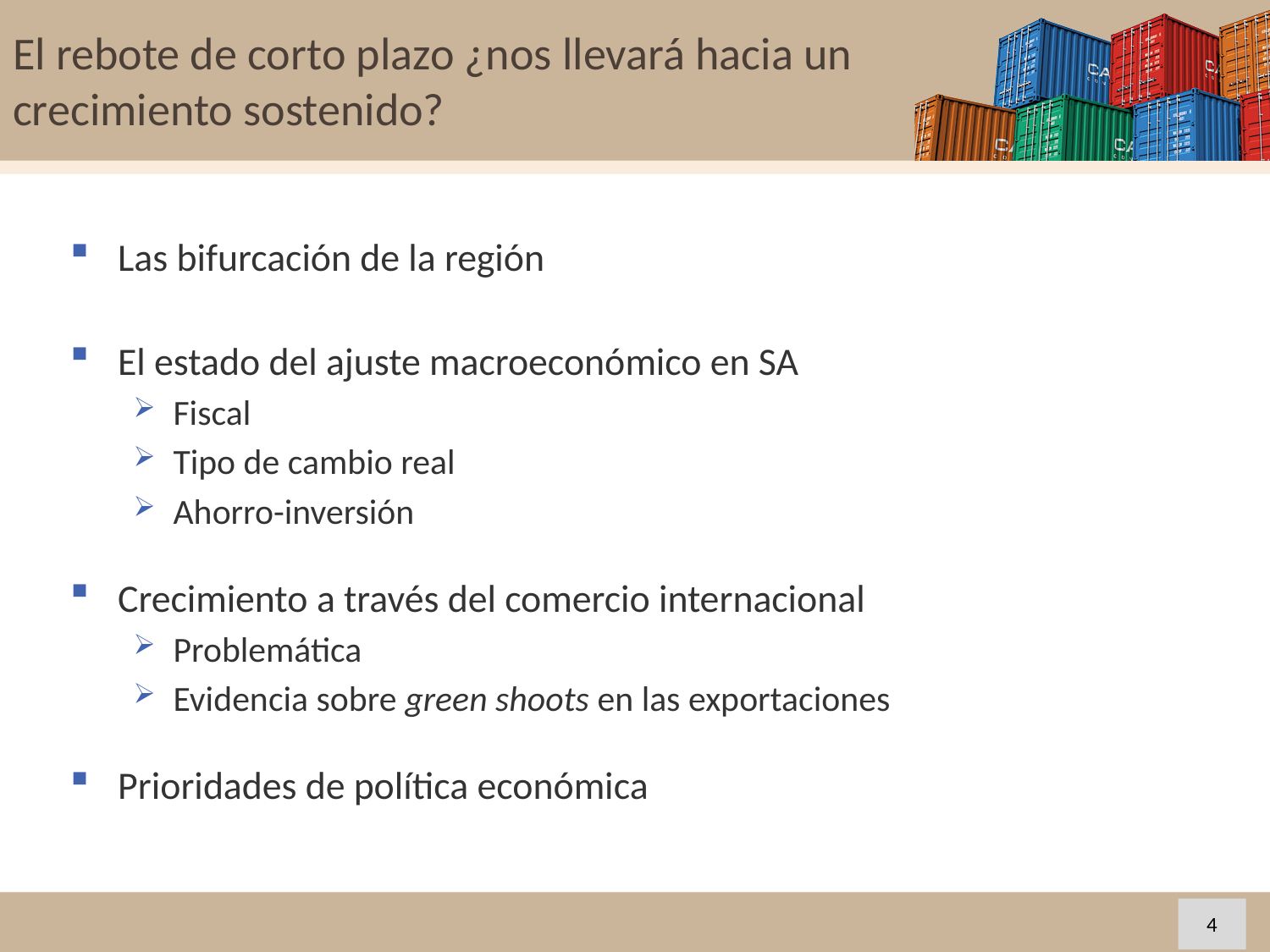

El rebote de corto plazo ¿nos llevará hacia un crecimiento sostenido?
Las bifurcación de la región

El estado del ajuste macroeconómico en SA
Fiscal
Tipo de cambio real
Ahorro-inversión

Crecimiento a través del comercio internacional
Problemática
Evidencia sobre green shoots en las exportaciones

Prioridades de política económica
4